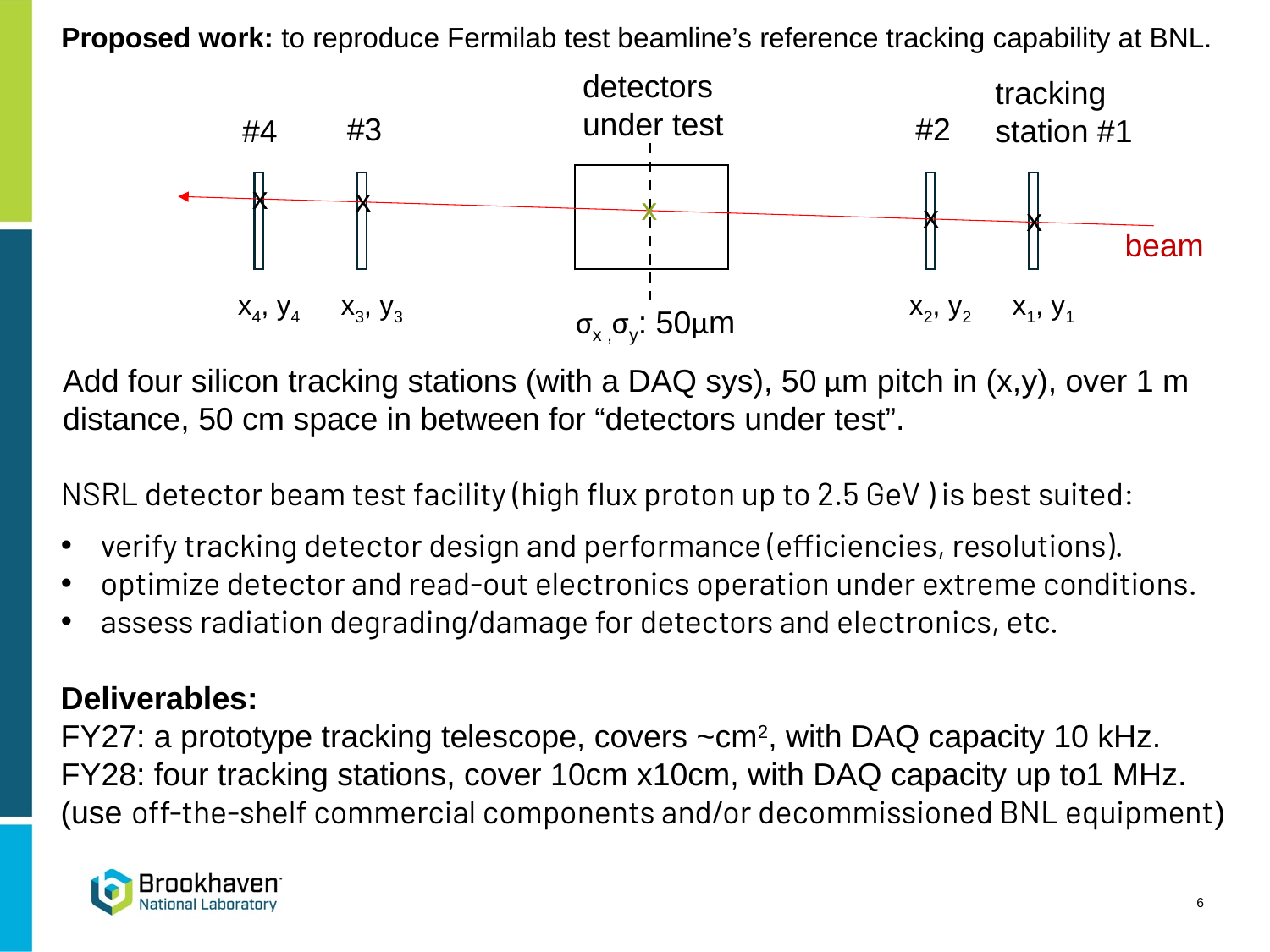

Proposed work: to reproduce Fermilab test beamline’s reference tracking capability at BNL.
detectors under test
tracking station #1
#3
#2
#4

x

x4, y4

x3, y3

x2, y2

x1, y1
x
x
x
σx ,σy: 50μm
x
beam
Add four silicon tracking stations (with a DAQ sys), 50 μm pitch in (x,y), over 1 m distance, 50 cm space in between for “detectors under test”.

NSRL detector beam test facility (high flux proton up to 2.5 GeV ) is best suited:
verify tracking detector design and performance (efficiencies, resolutions).
optimize detector and read-out electronics operation under extreme conditions.
assess radiation degrading/damage for detectors and electronics, etc.
Deliverables:
FY27: a prototype tracking telescope, covers ~cm2, with DAQ capacity 10 kHz.
FY28: four tracking stations, cover 10cm x10cm, with DAQ capacity up to1 MHz.
(use off-the-shelf commercial components and/or decommissioned BNL equipment)
6